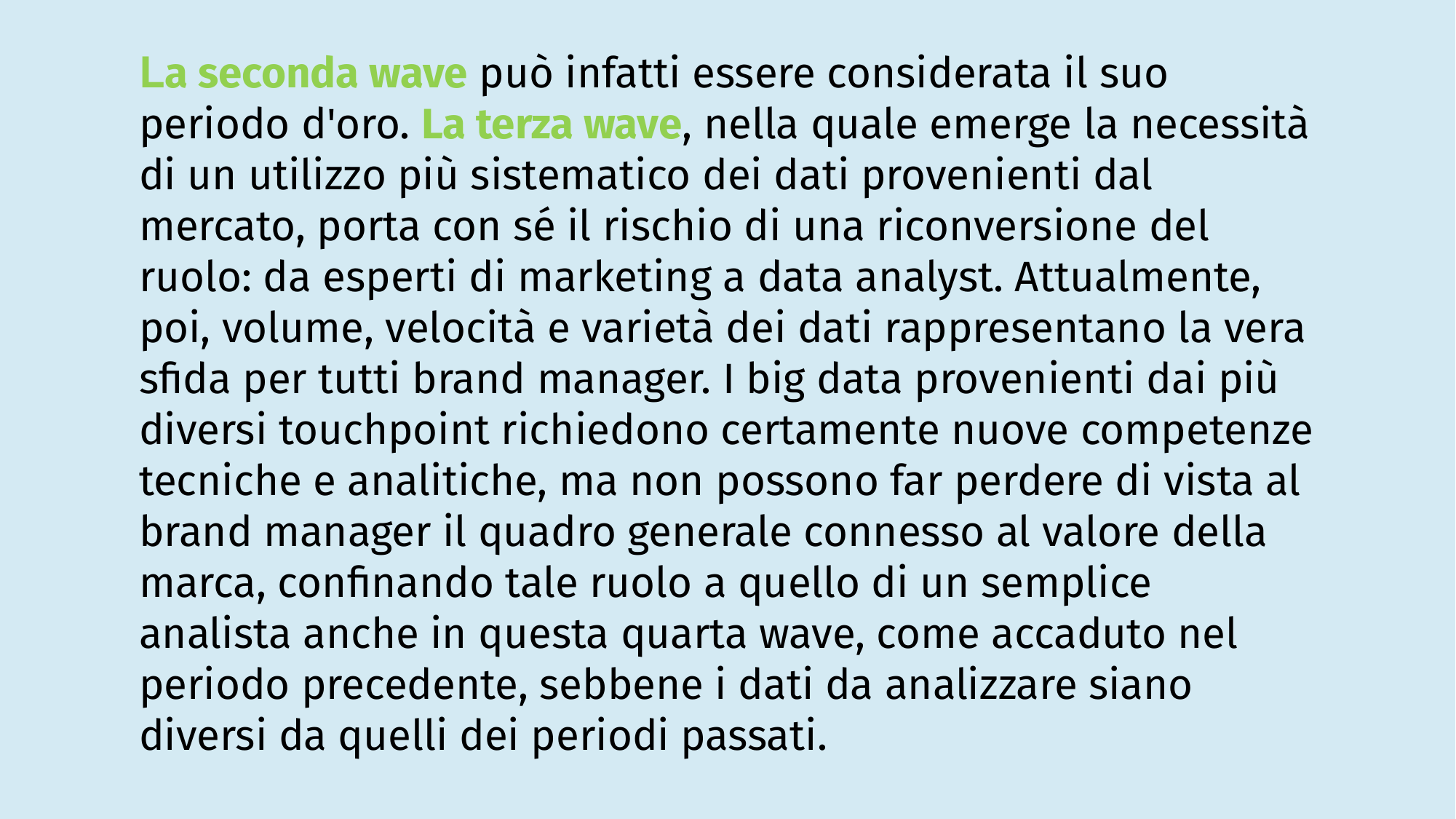

La seconda wave può infatti essere considerata il suo periodo d'oro. La terza wave, nella quale emerge la necessità di un utilizzo più sistematico dei dati provenienti dal mercato, porta con sé il rischio di una riconversione del ruolo: da esperti di marketing a data analyst. Attualmente, poi, volume, velocità e varietà dei dati rappresentano la vera sfida per tutti brand manager. I big data provenienti dai più diversi touchpoint richiedono certamente nuove competenze tecniche e analitiche, ma non possono far perdere di vista al brand manager il quadro generale connesso al valore della marca, confinando tale ruolo a quello di un semplice analista anche in questa quarta wave, come accaduto nel periodo precedente, sebbene i dati da analizzare siano diversi da quelli dei periodi passati.